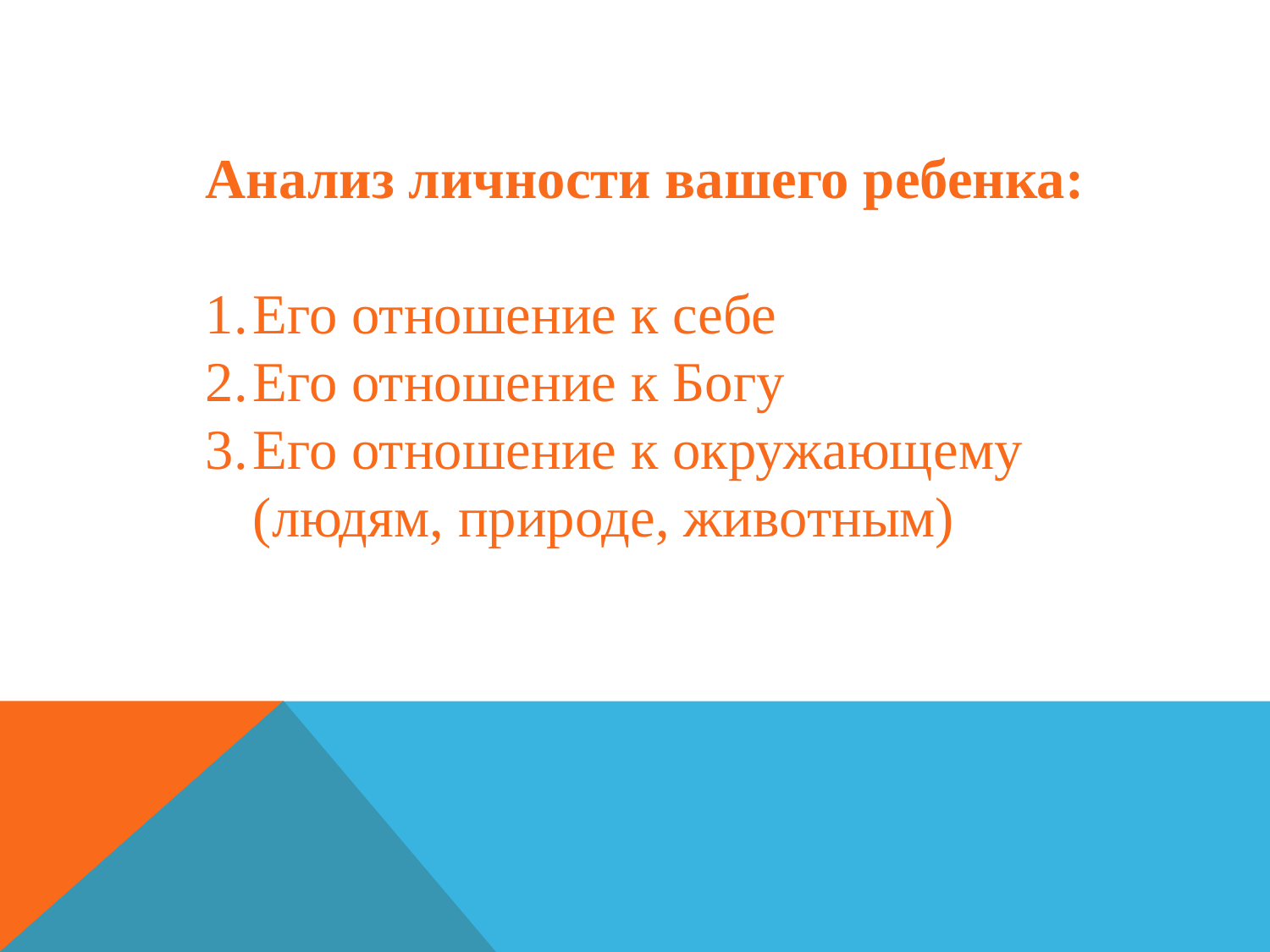

Анализ личности вашего ребенка:

Его отношение к себе
Его отношение к Богу
Его отношение к окружающему (людям, природе, животным)